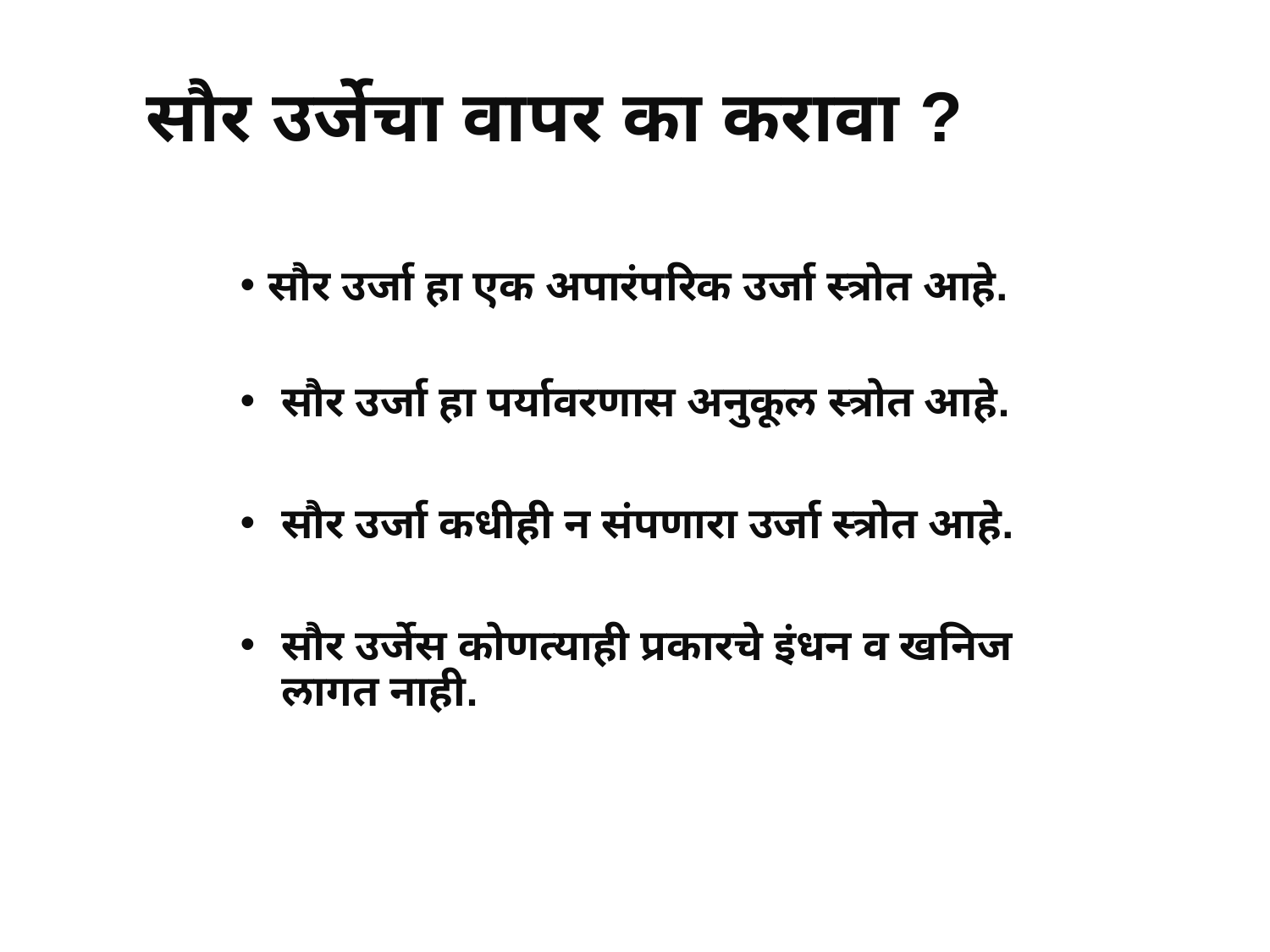

# सौर उर्जेचा वापर का करावा ?
सौर उर्जा हा एक अपारंपरिक उर्जा स्त्रोत आहे.

सौर उर्जा हा पर्यावरणास अनुकूल स्त्रोत आहे.

सौर उर्जा कधीही न संपणारा उर्जा स्त्रोत आहे.

सौर उर्जेस कोणत्याही प्रकारचे इंधन व खनिज लागत नाही.